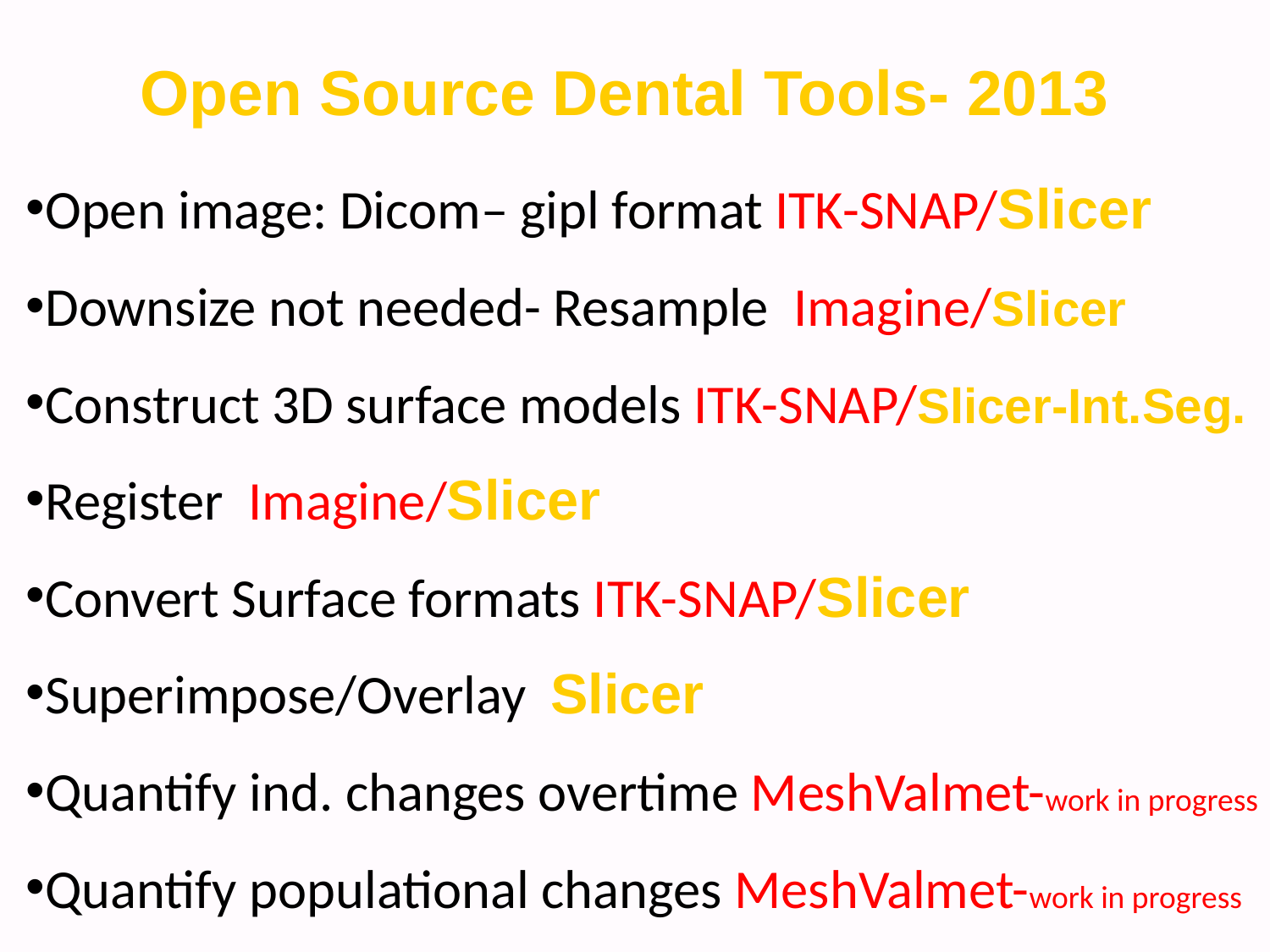

Open Source Dental Tools- 2013
Open image: Dicom– gipl format ITK-SNAP/Slicer
Downsize not needed- Resample  Imagine/Slicer
Construct 3D surface models ITK-SNAP/Slicer-Int.Seg.
Register  Imagine/Slicer
Convert Surface formats ITK-SNAP/Slicer
Superimpose/Overlay  Slicer
Quantify ind. changes overtime MeshValmet-work in progress
Quantify populational changes MeshValmet-work in progress